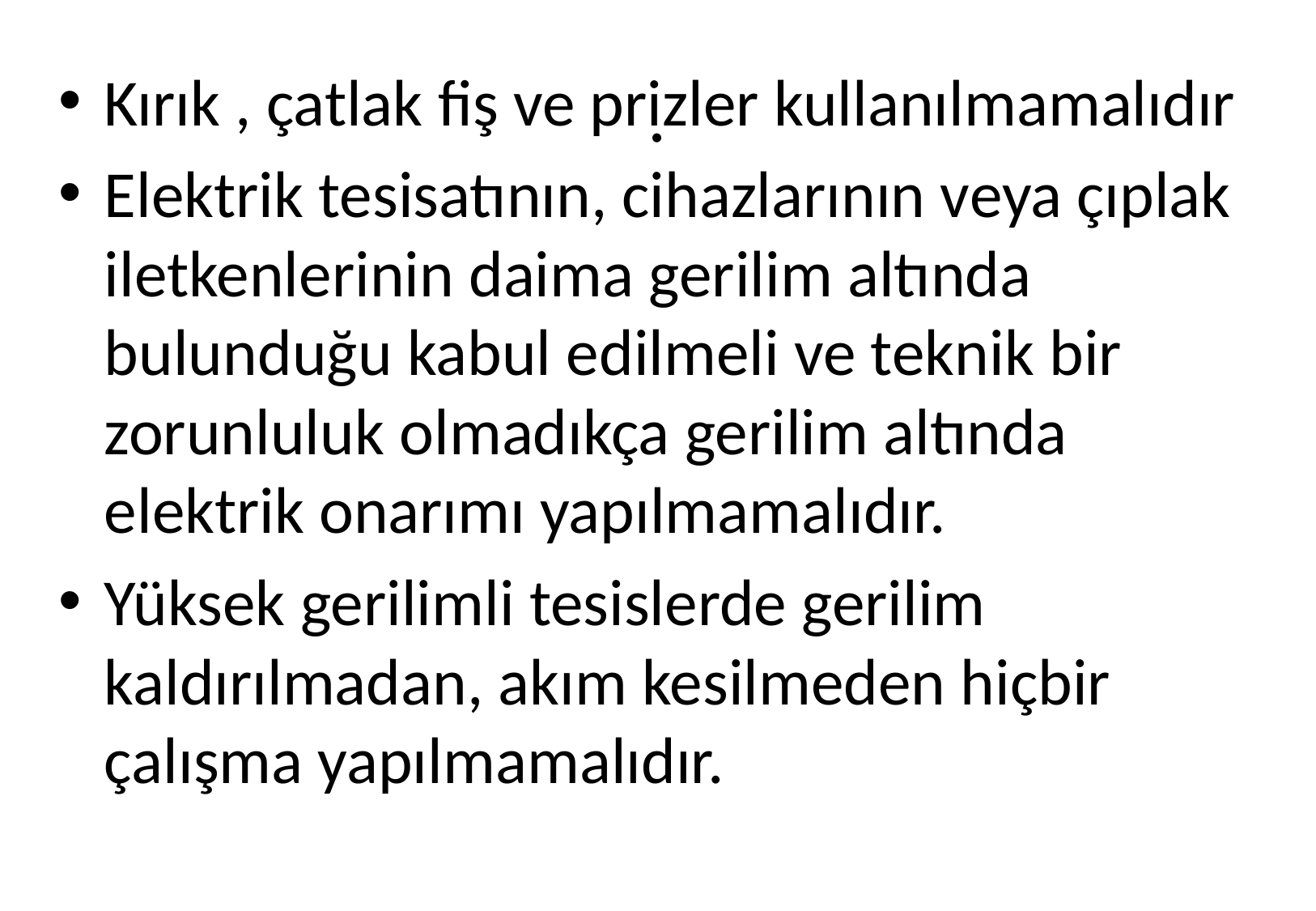

# .
Kırık , çatlak fiş ve prizler kullanılmamalıdır
Elektrik tesisatının, cihazlarının veya çıplak iletkenlerinin daima gerilim altında bulunduğu kabul edilmeli ve teknik bir zorunluluk olmadıkça gerilim altında elektrik onarımı yapılmamalıdır.
Yüksek gerilimli tesislerde gerilim kaldırılmadan, akım kesilmeden hiçbir çalışma yapılmamalıdır.

39